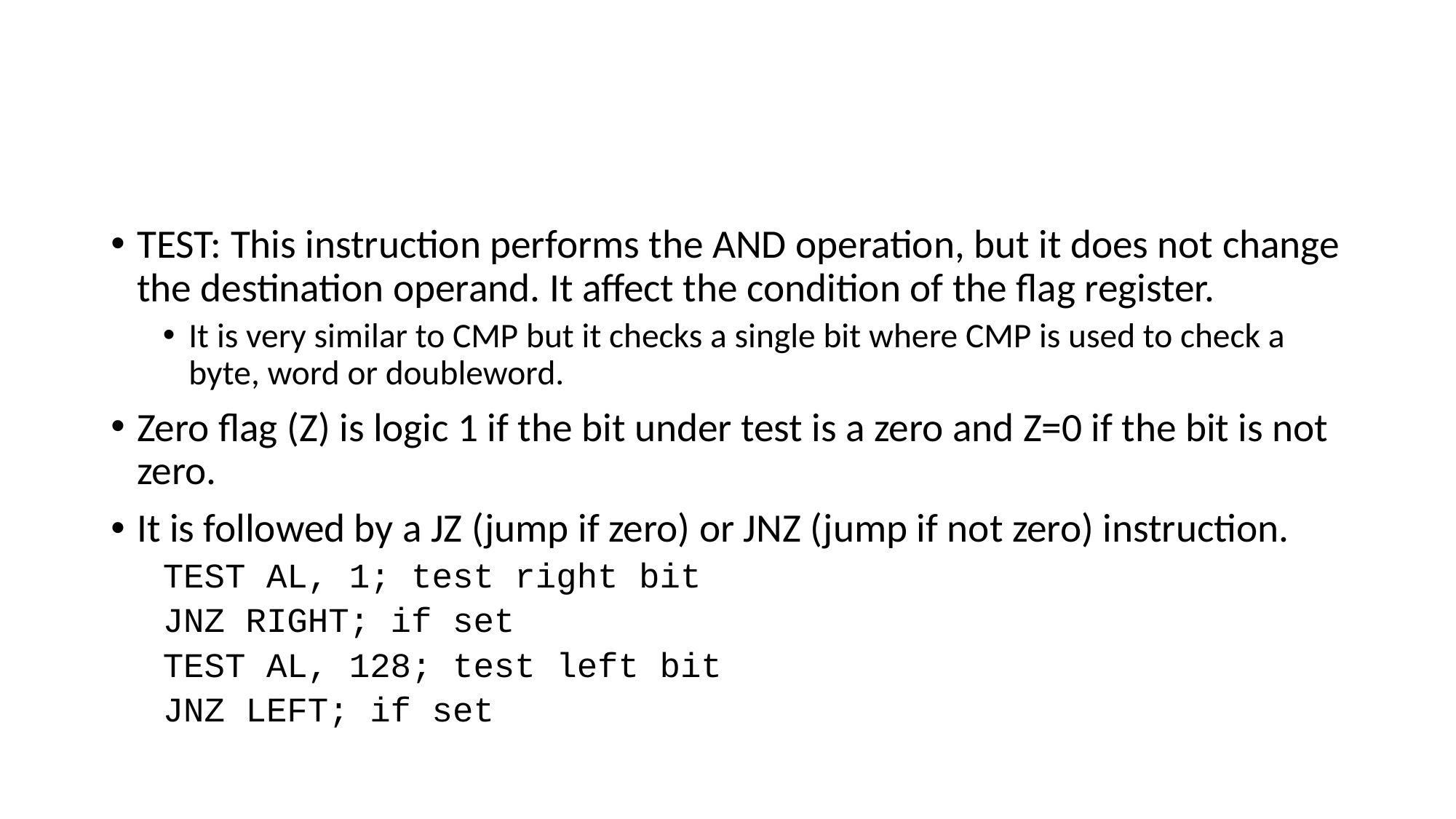

#
TEST: This instruction performs the AND operation, but it does not change the destination operand. It affect the condition of the flag register.
It is very similar to CMP but it checks a single bit where CMP is used to check a byte, word or doubleword.
Zero flag (Z) is logic 1 if the bit under test is a zero and Z=0 if the bit is not zero.
It is followed by a JZ (jump if zero) or JNZ (jump if not zero) instruction.
TEST AL, 1; test right bit
JNZ RIGHT; if set
TEST AL, 128; test left bit
JNZ LEFT; if set